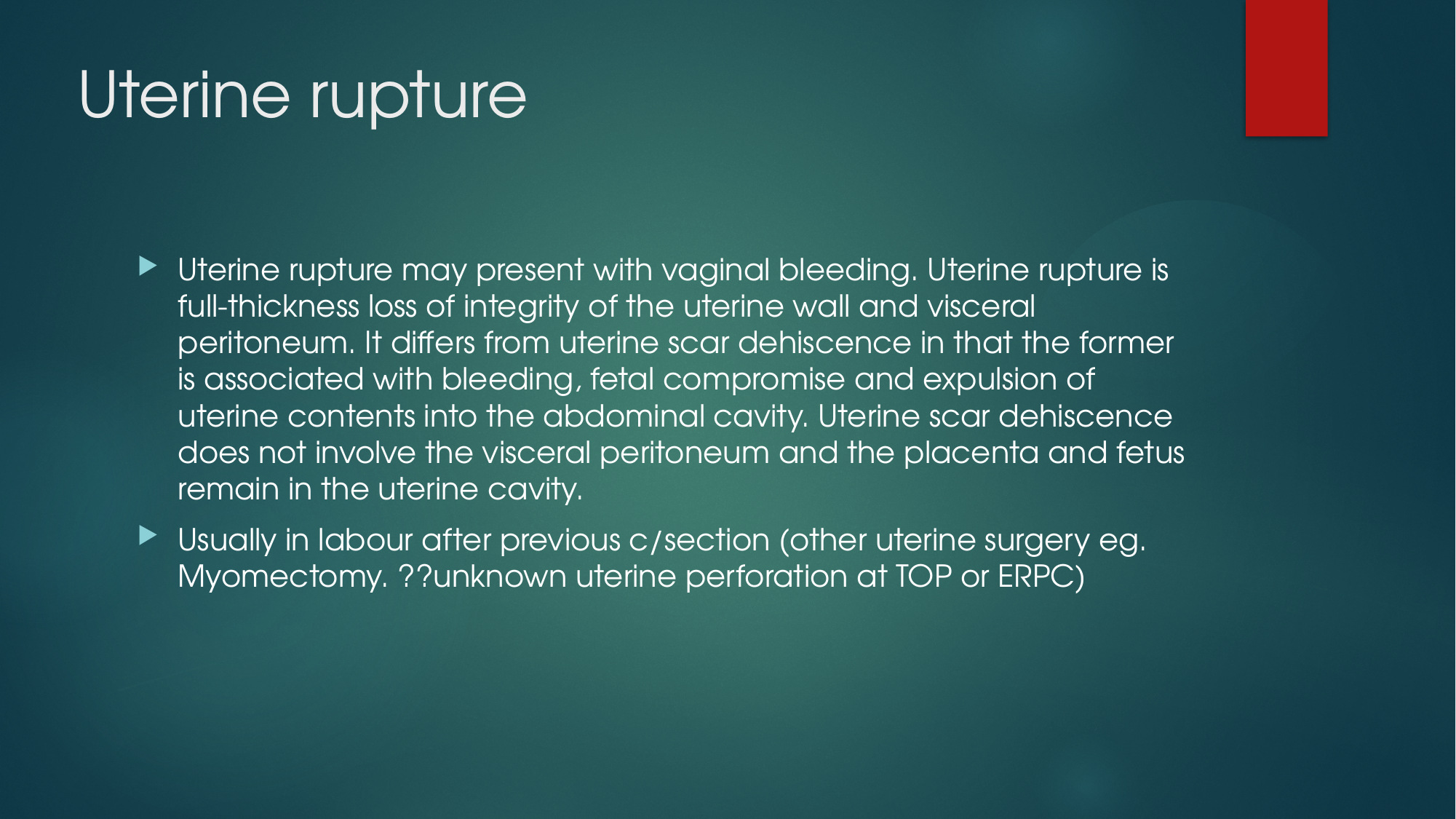

# Uterine rupture
Uterine rupture may present with vaginal bleeding. Uterine rupture is full-thickness loss of integrity of the uterine wall and visceral peritoneum. It differs from uterine scar dehiscence in that the former is associated with bleeding, fetal compromise and expulsion of uterine contents into the abdominal cavity. Uterine scar dehiscence does not involve the visceral peritoneum and the placenta and fetus remain in the uterine cavity.
Usually in labour after previous c/section (other uterine surgery eg. Myomectomy. ??unknown uterine perforation at TOP or ERPC)